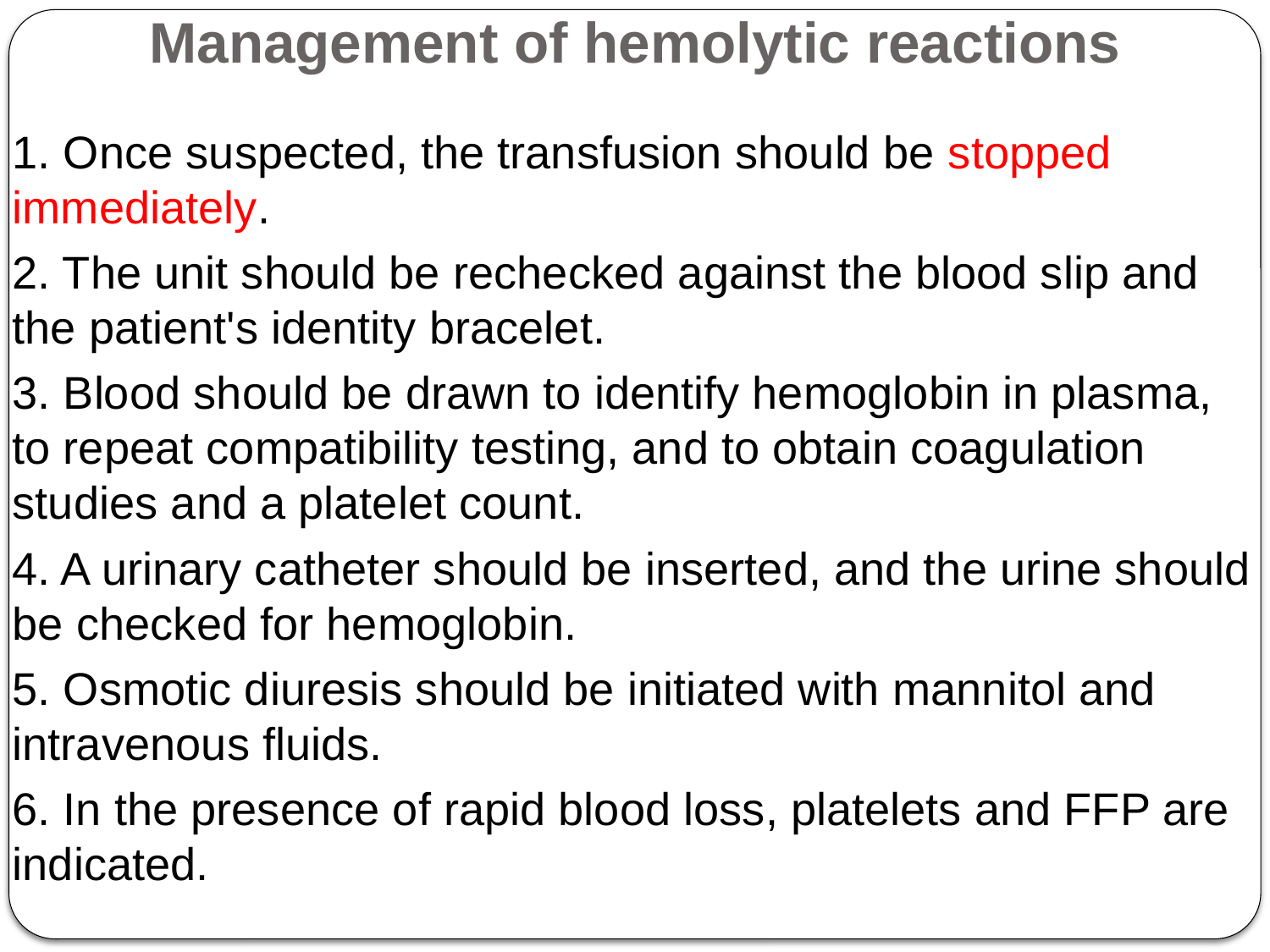

# Management of hemolytic reactions
1. Once suspected, the transfusion should be stopped immediately.
2. The unit should be rechecked against the blood slip and the patient's identity bracelet.
3. Blood should be drawn to identify hemoglobin in plasma, to repeat compatibility testing, and to obtain coagulation studies and a platelet count.
4. A urinary catheter should be inserted, and the urine should be checked for hemoglobin.
5. Osmotic diuresis should be initiated with mannitol and intravenous fluids.
6. In the presence of rapid blood loss, platelets and FFP are indicated.